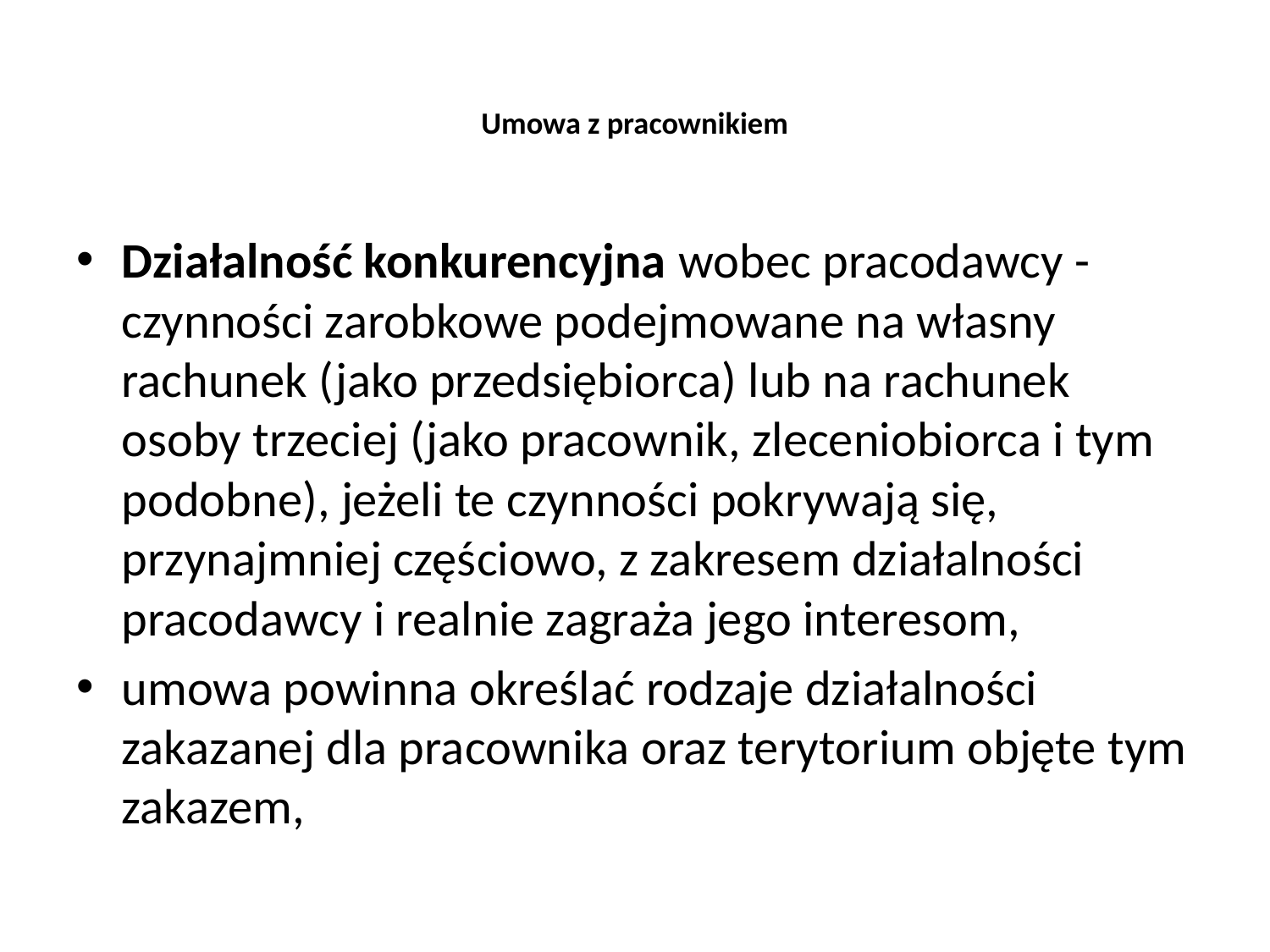

# Umowa z pracownikiem
Działalność konkurencyjna wobec pracodawcy - czynności zarobkowe podejmowane na własny rachunek (jako przedsiębiorca) lub na rachunek osoby trzeciej (jako pracownik, zleceniobiorca i tym podobne), jeżeli te czynności pokrywają się, przynajmniej częściowo, z zakresem działalności pracodawcy i realnie zagraża jego interesom,
umowa powinna określać rodzaje działalności zakazanej dla pracownika oraz terytorium objęte tym zakazem,